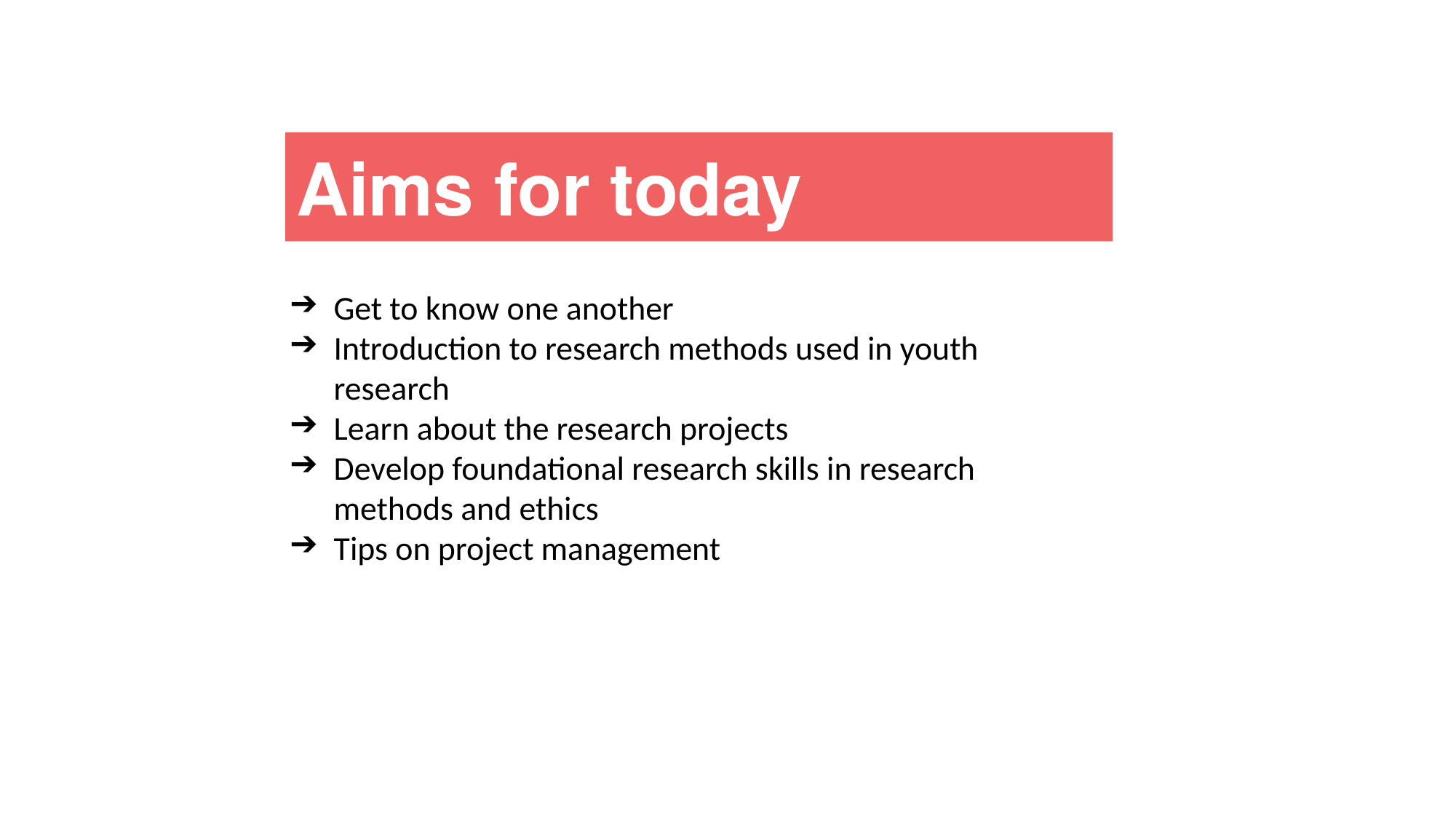

Aims for today
Get to know one another
Introduction to research methods used in youth research
Learn about the research projects
Develop foundational research skills in research methods and ethics
Tips on project management